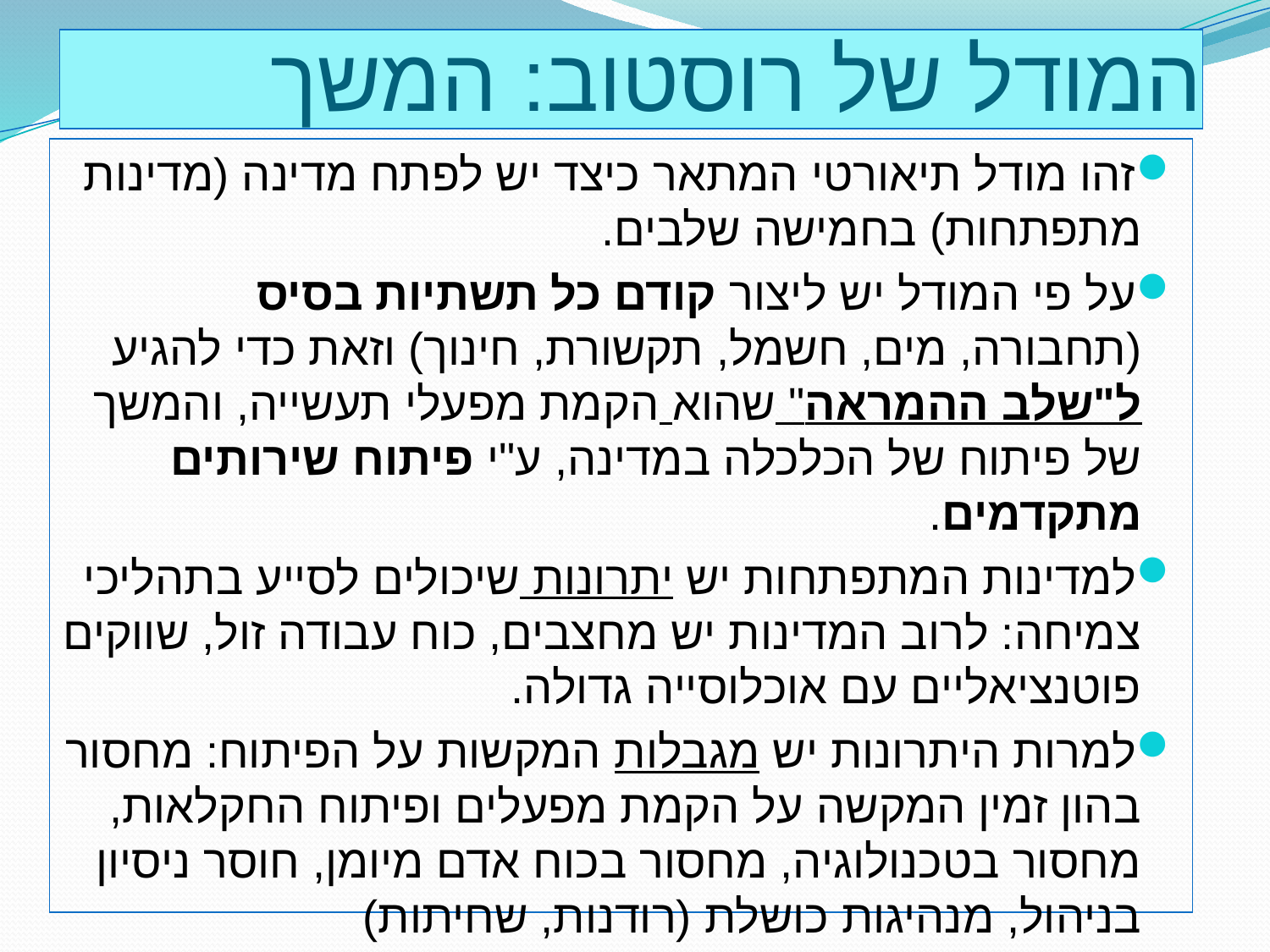

# המודל של רוסטוב: המשך
זהו מודל תיאורטי המתאר כיצד יש לפתח מדינה (מדינות מתפתחות) בחמישה שלבים.
על פי המודל יש ליצור קודם כל תשתיות בסיס (תחבורה, מים, חשמל, תקשורת, חינוך) וזאת כדי להגיע ל"שלב ההמראה" שהוא הקמת מפעלי תעשייה, והמשך של פיתוח של הכלכלה במדינה, ע"י פיתוח שירותים מתקדמים.
למדינות המתפתחות יש יתרונות שיכולים לסייע בתהליכי צמיחה: לרוב המדינות יש מחצבים, כוח עבודה זול, שווקים פוטנציאליים עם אוכלוסייה גדולה.
למרות היתרונות יש מגבלות המקשות על הפיתוח: מחסור בהון זמין המקשה על הקמת מפעלים ופיתוח החקלאות, מחסור בטכנולוגיה, מחסור בכוח אדם מיומן, חוסר ניסיון בניהול, מנהיגות כושלת (רודנות, שחיתות)